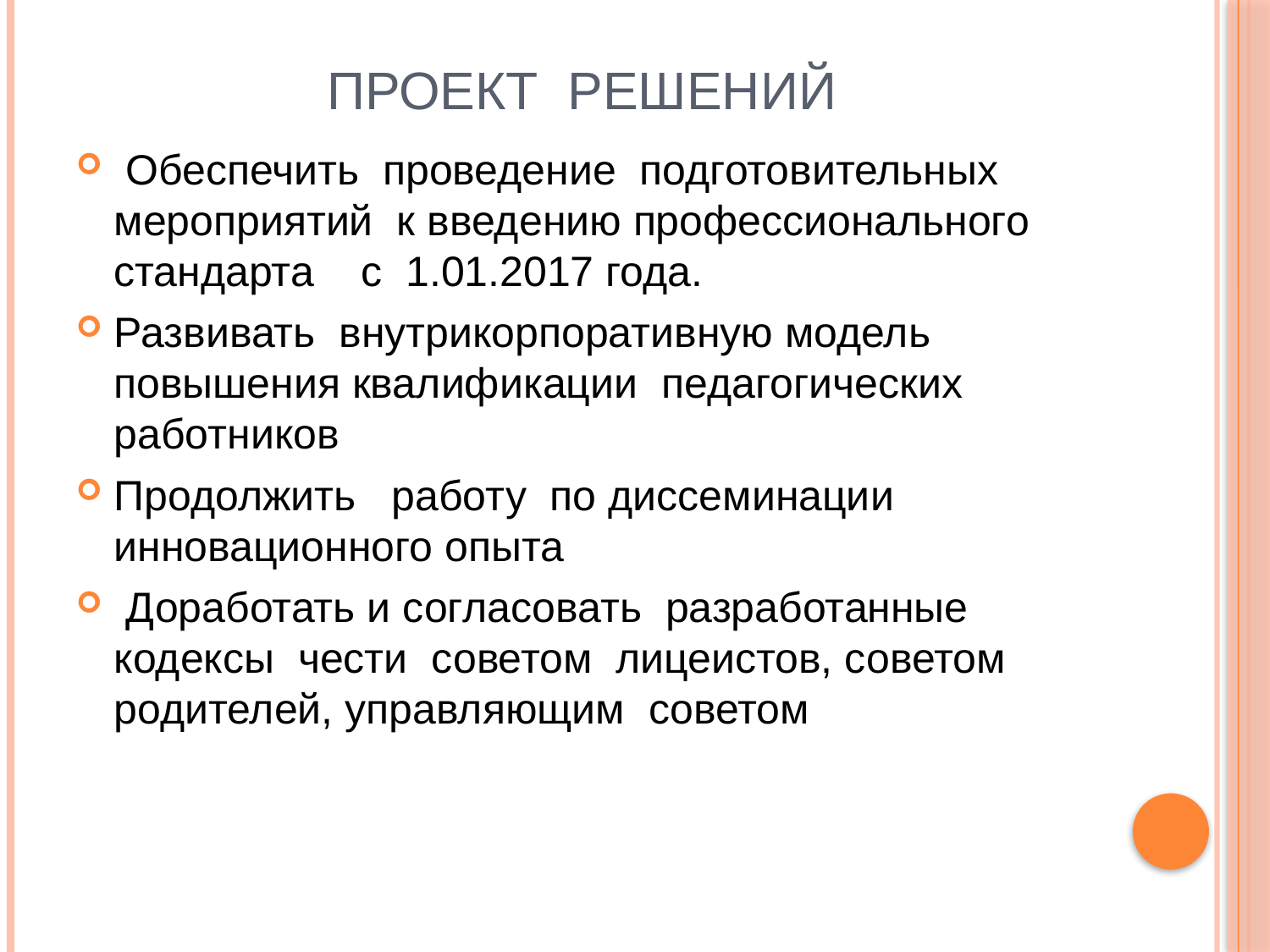

# Проект  решений
 Обеспечить  проведение  подготовительных мероприятий  к введению профессионального стандарта    с  1.01.2017 года.
Развивать  внутрикорпоративную модель повышения квалификации  педагогических работников
Продолжить   работу  по диссеминации инновационного опыта
 Доработать и согласовать  разработанные  кодексы  чести  советом  лицеистов, советом  родителей, управляющим  советом